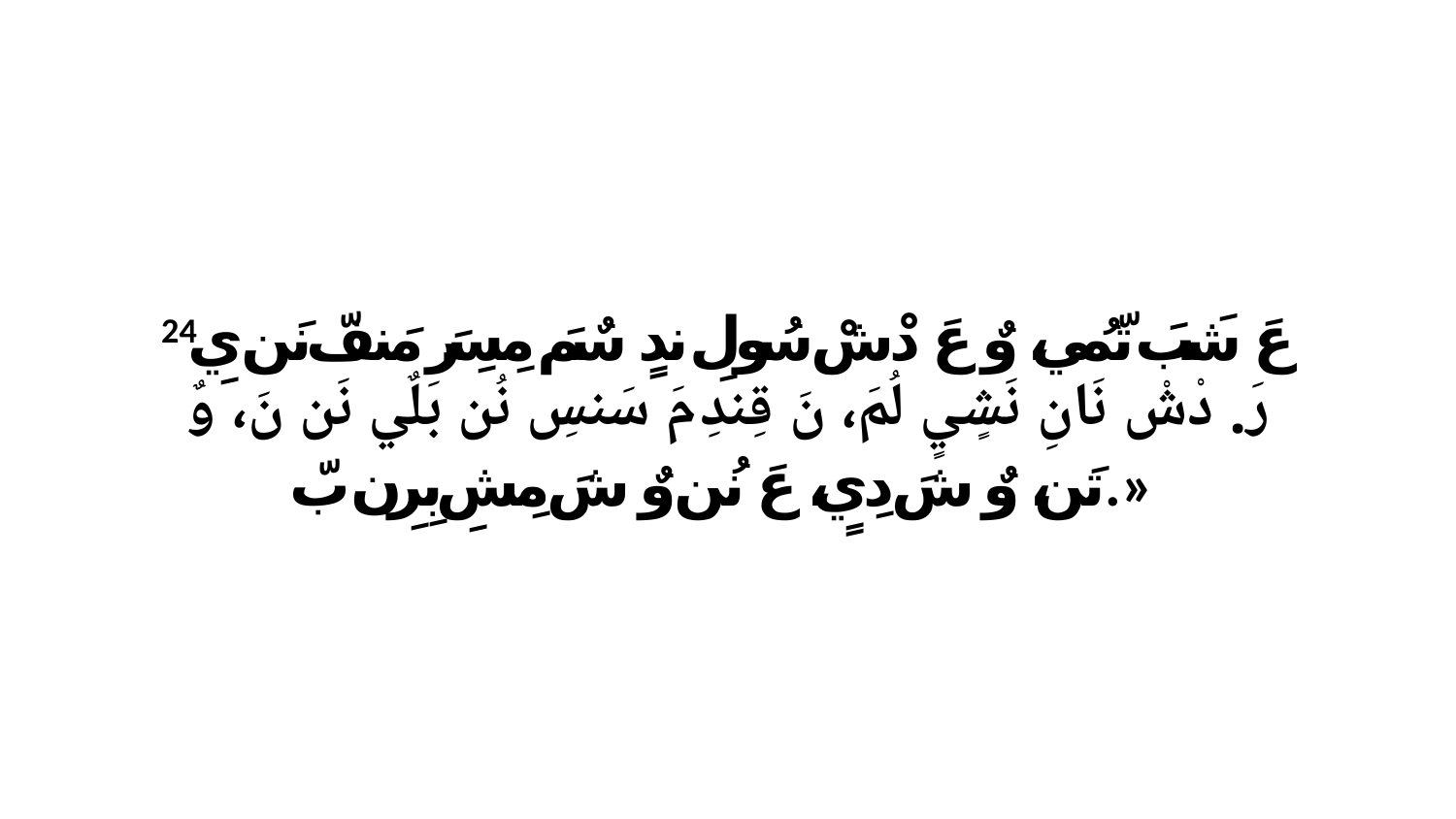

24 عَ شَبَ تّمُي، وٌ عَ دْشْ سُولِ ندٍ سٌمَ مِسِرَ مَنفّ نَن يِ رَ. دْشْ نَانِ نَشٍيٍ لُمَ، نَ قِندِ مَ سَنسِ نُن بَلٌي نَن نَ، وٌ تَن، وٌ شَ دِيٍ، عَ نُن وٌ شَ مِشِ بِرِن بّ.»